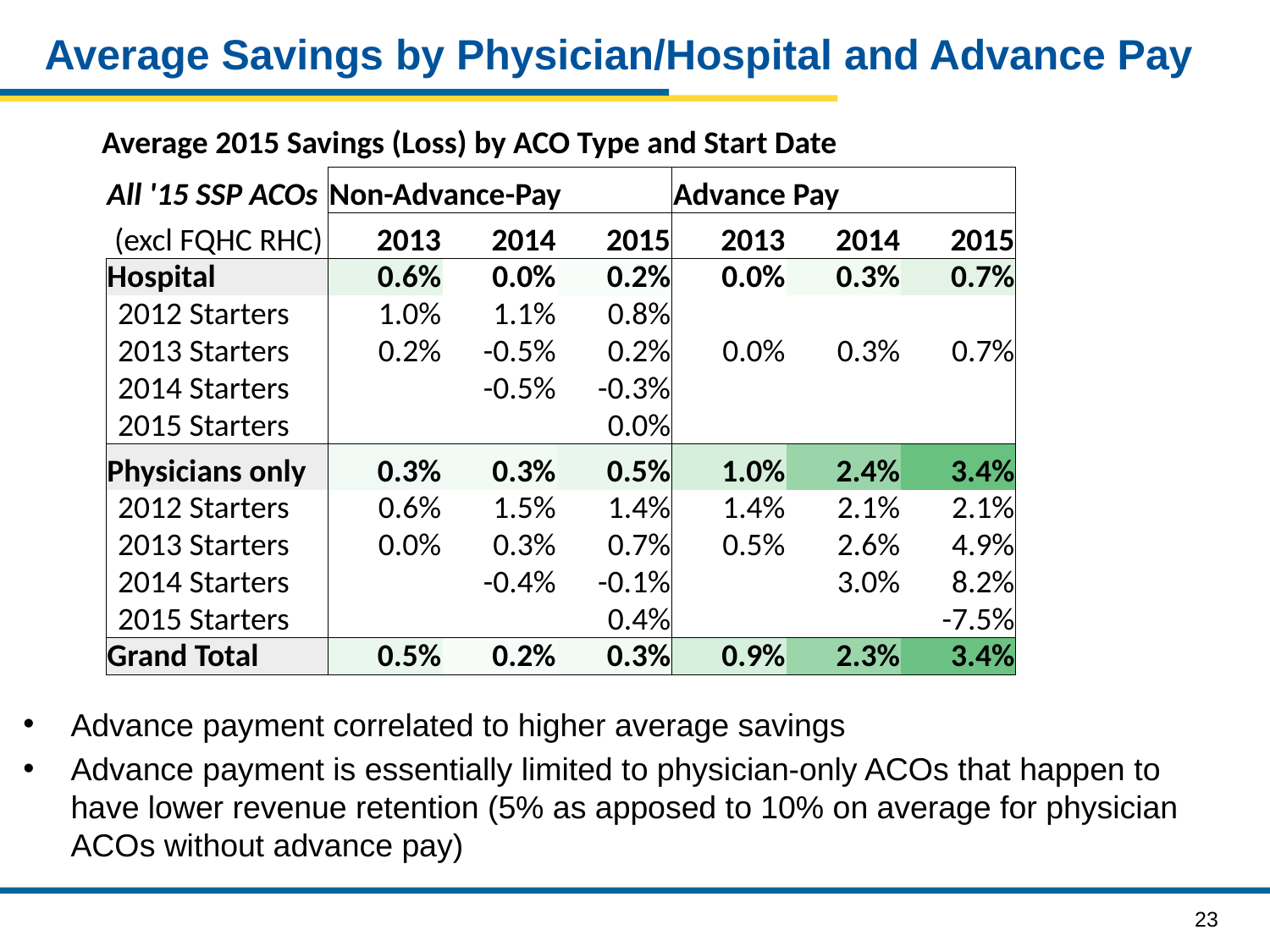

# Average Savings by Physician/Hospital and Advance Pay
Average 2015 Savings (Loss) by ACO Type and Start Date
| All '15 SSP ACOs | Non-Advance-Pay |  |  | Advance Pay |  |  |
| --- | --- | --- | --- | --- | --- | --- |
| (excl FQHC RHC) | 2013 | 2014 | 2015 | 2013 | 2014 | 2015 |
| Hospital | 0.6% | 0.0% | 0.2% | 0.0% | 0.3% | 0.7% |
| 2012 Starters | 1.0% | 1.1% | 0.8% |  |  |  |
| 2013 Starters | 0.2% | -0.5% | 0.2% | 0.0% | 0.3% | 0.7% |
| 2014 Starters |  | -0.5% | -0.3% |  |  |  |
| 2015 Starters |  |  | 0.0% |  |  |  |
| Physicians only | 0.3% | 0.3% | 0.5% | 1.0% | 2.4% | 3.4% |
| 2012 Starters | 0.6% | 1.5% | 1.4% | 1.4% | 2.1% | 2.1% |
| 2013 Starters | 0.0% | 0.3% | 0.7% | 0.5% | 2.6% | 4.9% |
| 2014 Starters |  | -0.4% | -0.1% |  | 3.0% | 8.2% |
| 2015 Starters |  |  | 0.4% |  |  | -7.5% |
| Grand Total | 0.5% | 0.2% | 0.3% | 0.9% | 2.3% | 3.4% |
Advance payment correlated to higher average savings
Advance payment is essentially limited to physician-only ACOs that happen to have lower revenue retention (5% as apposed to 10% on average for physician ACOs without advance pay)